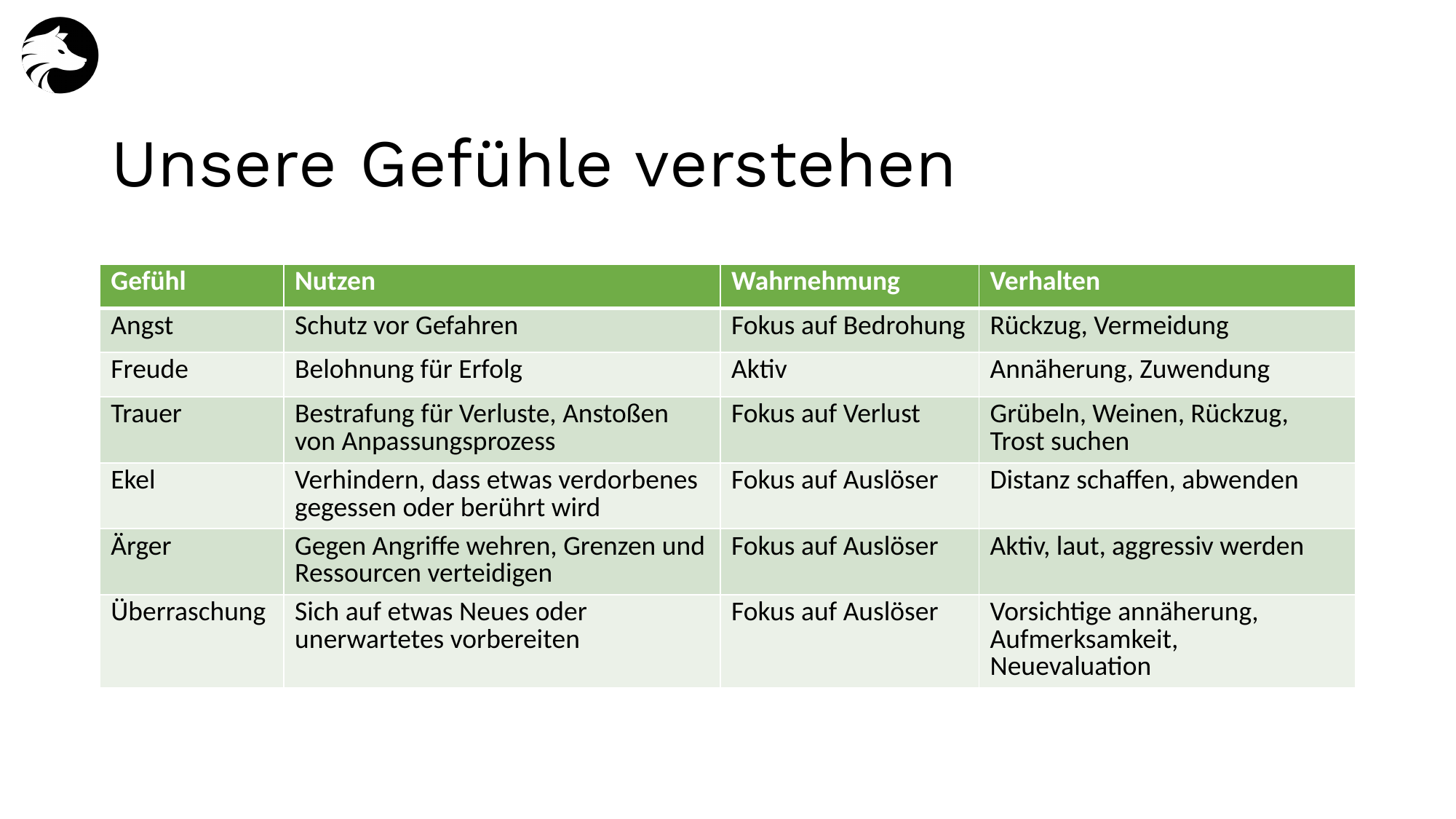

# Unsere Gefühle verstehen
| Gefühl | Nutzen | Wahrnehmung | Verhalten |
| --- | --- | --- | --- |
| Angst | Schutz vor Gefahren | Fokus auf Bedrohung | Rückzug, Vermeidung |
| Freude | Belohnung für Erfolg | Aktiv | Annäherung, Zuwendung |
| Trauer | Bestrafung für Verluste, Anstoßen von Anpassungsprozess | Fokus auf Verlust | Grübeln, Weinen, Rückzug, Trost suchen |
| Ekel | Verhindern, dass etwas verdorbenes gegessen oder berührt wird | Fokus auf Auslöser | Distanz schaffen, abwenden |
| Ärger | Gegen Angriffe wehren, Grenzen und Ressourcen verteidigen | Fokus auf Auslöser | Aktiv, laut, aggressiv werden |
| Überraschung | Sich auf etwas Neues oder unerwartetes vorbereiten | Fokus auf Auslöser | Vorsichtige annäherung, Aufmerksamkeit, Neuevaluation |